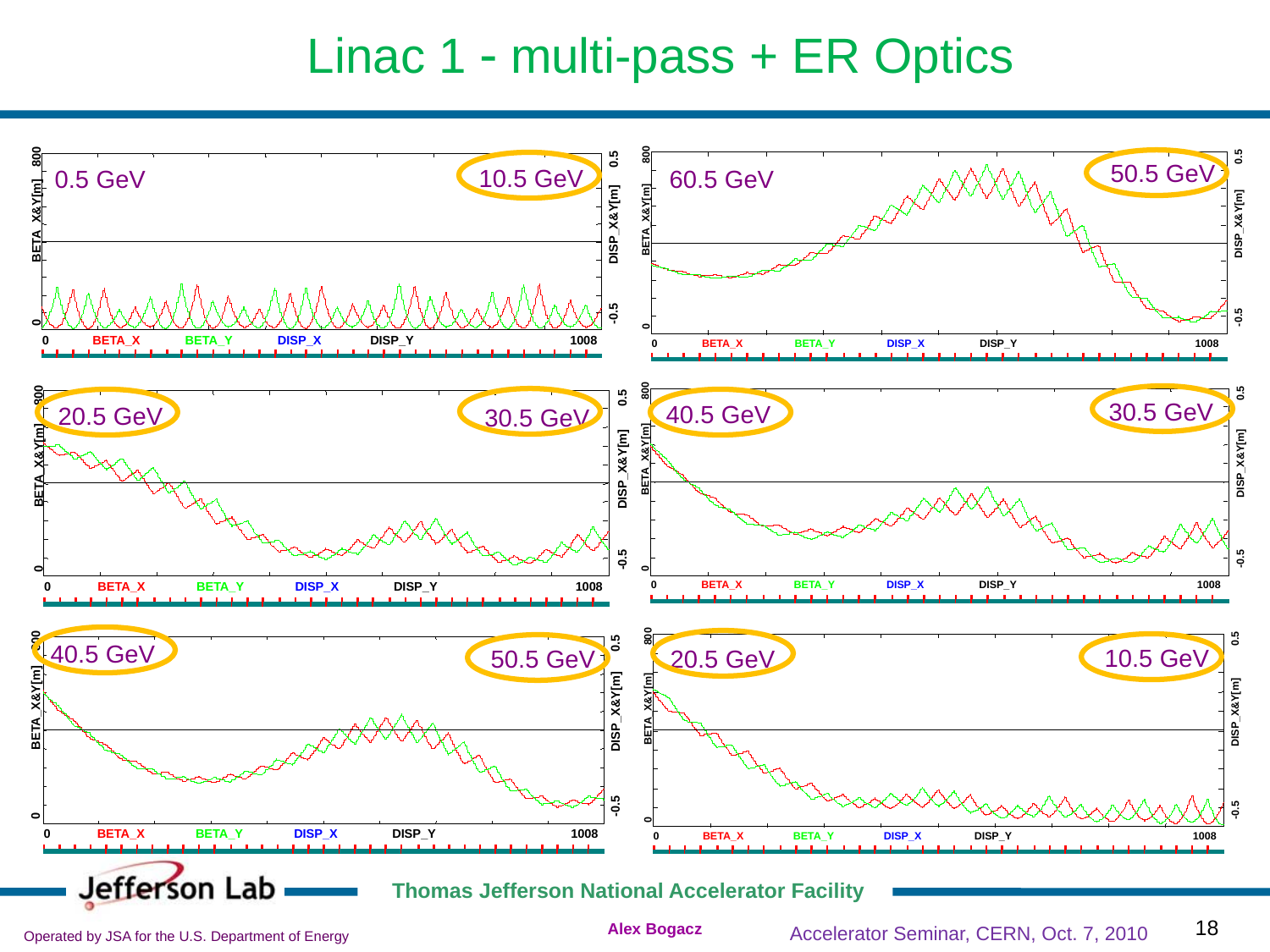

# Linac 1 − multi-pass + ER Optics

800
0.5

BETA_X&Y[m]
DISP_X&Y[m]

-0.5

0

0
BETA_X
BETA_Y
DISP_X
DISP_Y
1008

800
0.5

BETA_X&Y[m]
DISP_X&Y[m]

-0.5

0

0
BETA_X
BETA_Y
DISP_X
DISP_Y
1008

50.5 GeV

10.5 GeV
0.5 GeV
60.5 GeV

800

0.5

BETA_X&Y[m]
DISP_X&Y[m]

-0.5

0

0
BETA_X
BETA_Y
DISP_X
DISP_Y
1008

800
0.5

BETA_X&Y[m]
DISP_X&Y[m]

-0.5

0

0
BETA_X
BETA_Y
DISP_X
DISP_Y
1008

30.5 GeV
40.5 GeV
20.5 GeV
30.5 GeV

800
0.5

BETA_X&Y[m]
DISP_X&Y[m]

-0.5

0

0
BETA_X
BETA_Y
DISP_X
DISP_Y
1008

800
0.5

BETA_X&Y[m]
DISP_X&Y[m]

-0.5

0

0
BETA_X
BETA_Y
DISP_X
DISP_Y
1008

40.5 GeV

10.5 GeV
50.5 GeV
20.5 GeV
Accelerator Seminar, CERN, Oct. 7, 2010